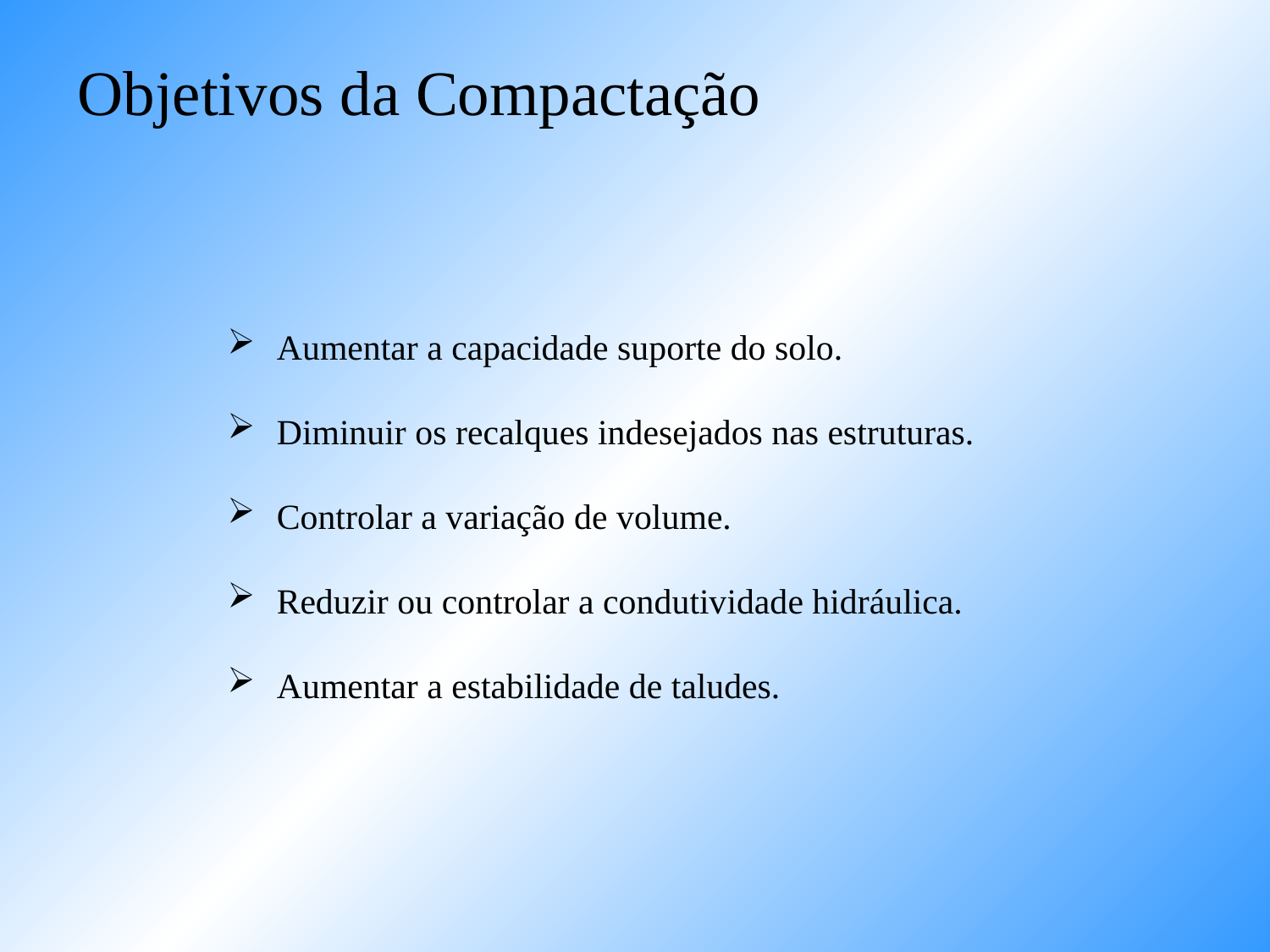

Objetivos da Compactação
Aumentar a capacidade suporte do solo.
Diminuir os recalques indesejados nas estruturas.
Controlar a variação de volume.
Reduzir ou controlar a condutividade hidráulica.
Aumentar a estabilidade de taludes.